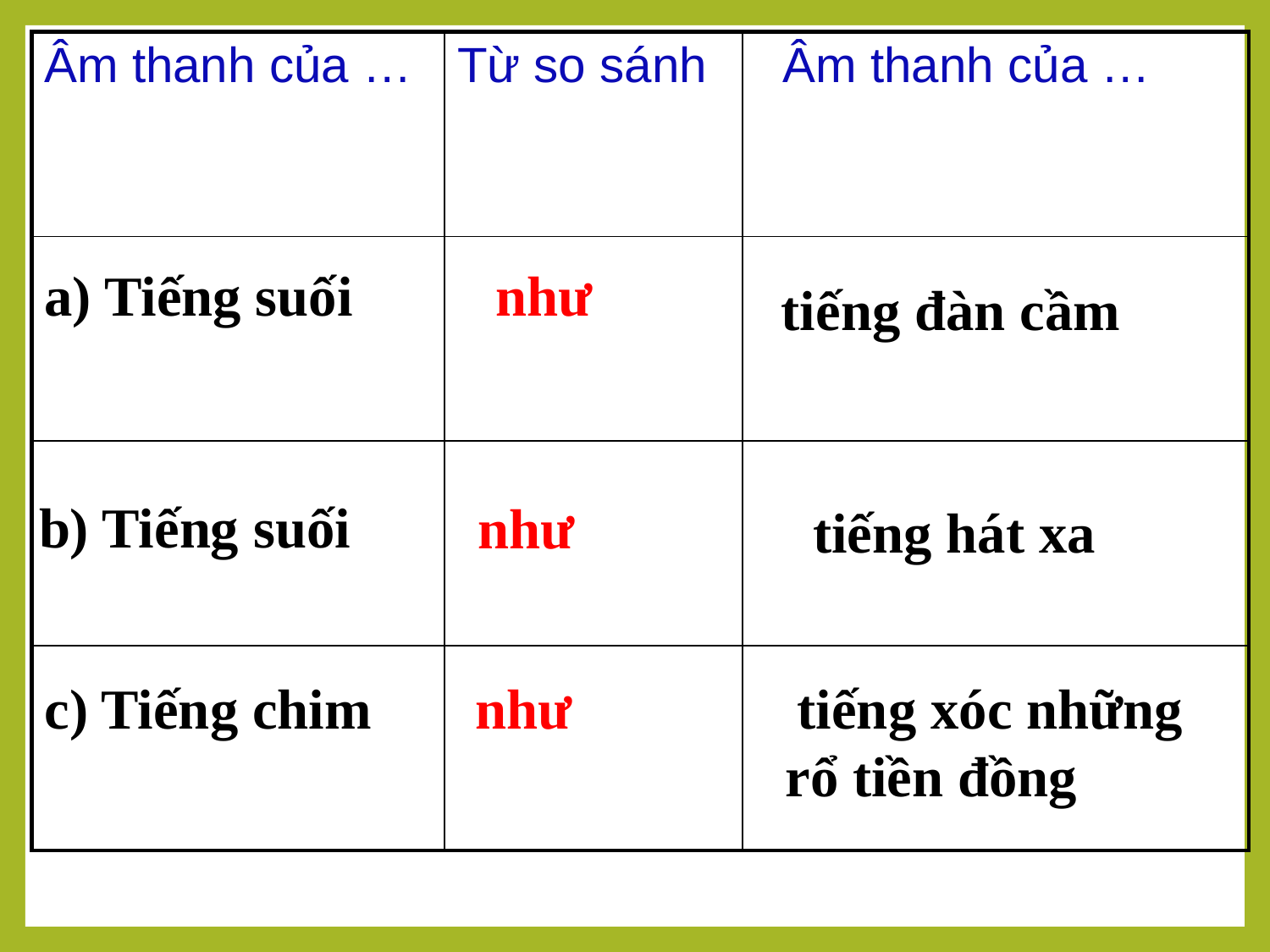

| Âm thanh của … | Từ so sánh | Âm thanh của … |
| --- | --- | --- |
|  |  |  |
|  |  |  |
|  |  |  |
a) Tiếng suối
như
 tiếng đàn cầm
 tiếng hát xa
b) Tiếng suối
như
c) Tiếng chim
như
 tiếng xóc những rổ tiền đồng